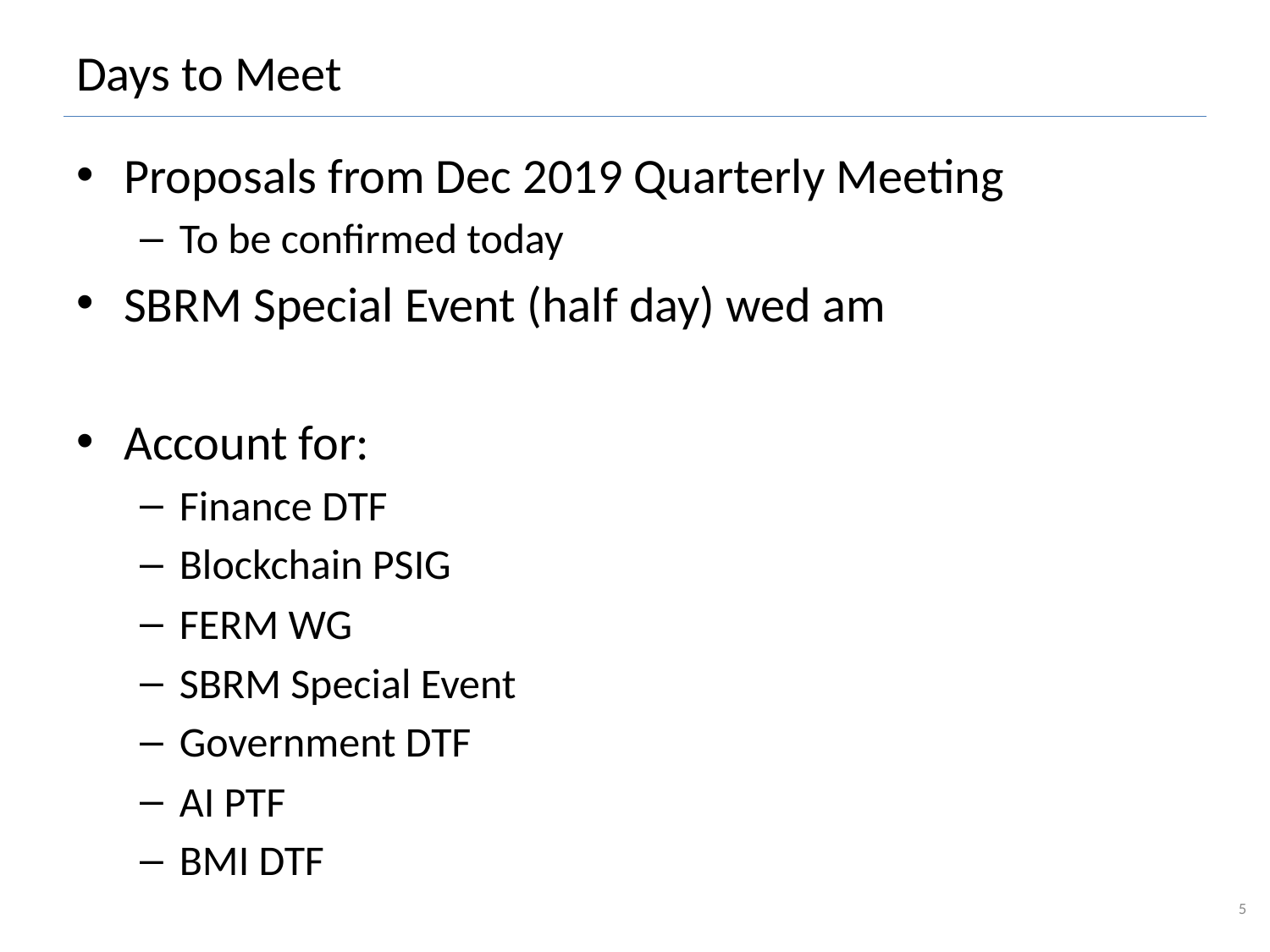

# Days to Meet
Proposals from Dec 2019 Quarterly Meeting
To be confirmed today
SBRM Special Event (half day) wed am

Account for:
Finance DTF
Blockchain PSIG
FERM WG
SBRM Special Event
Government DTF
AI PTF
BMI DTF
5